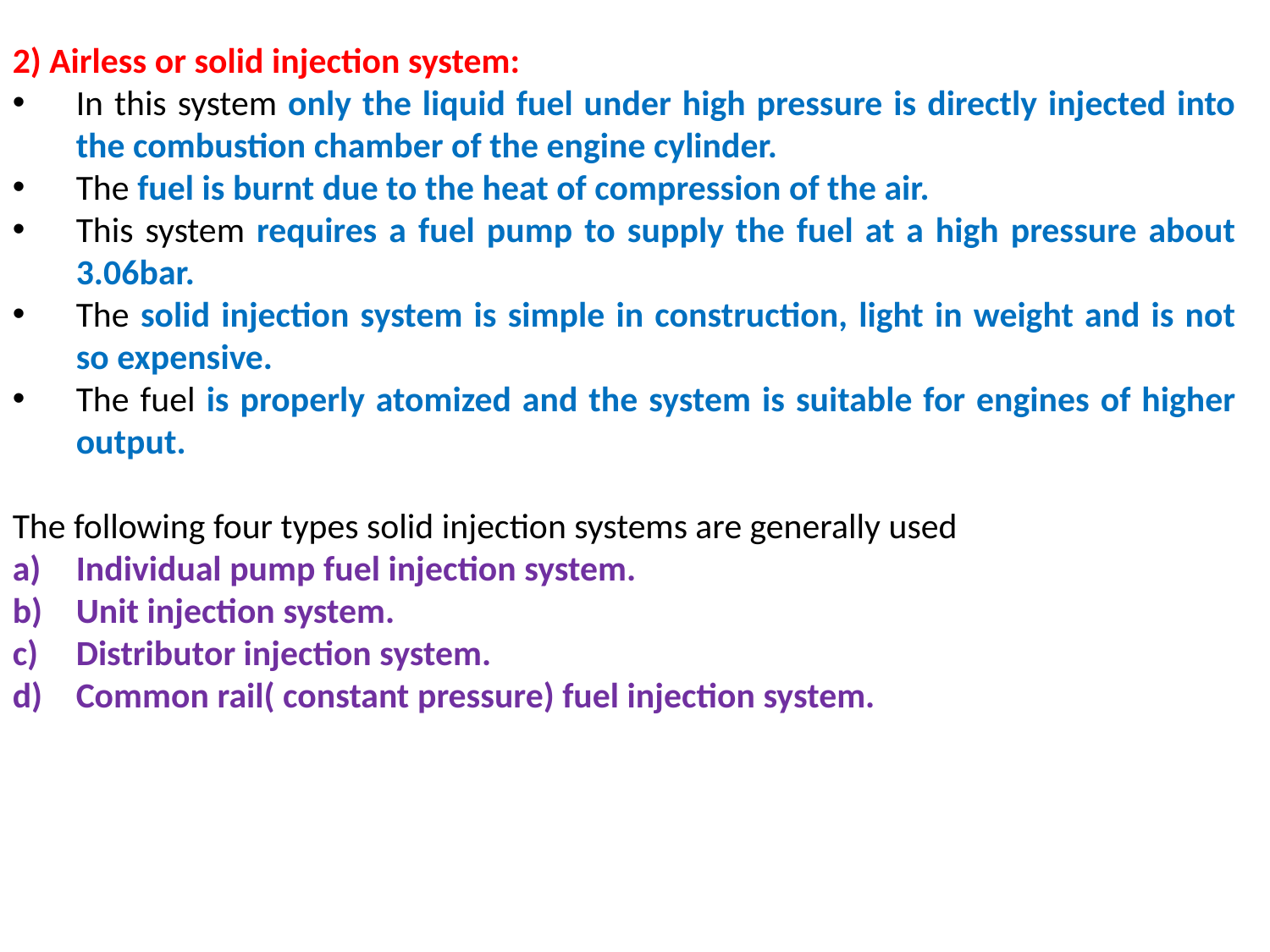

2) Airless or solid injection system:
In this system only the liquid fuel under high pressure is directly injected into the combustion chamber of the engine cylinder.
The fuel is burnt due to the heat of compression of the air.
This system requires a fuel pump to supply the fuel at a high pressure about 3.06bar.
The solid injection system is simple in construction, light in weight and is not so expensive.
The fuel is properly atomized and the system is suitable for engines of higher output.

The following four types solid injection systems are generally used
Individual pump fuel injection system.
Unit injection system.
Distributor injection system.
Common rail( constant pressure) fuel injection system.